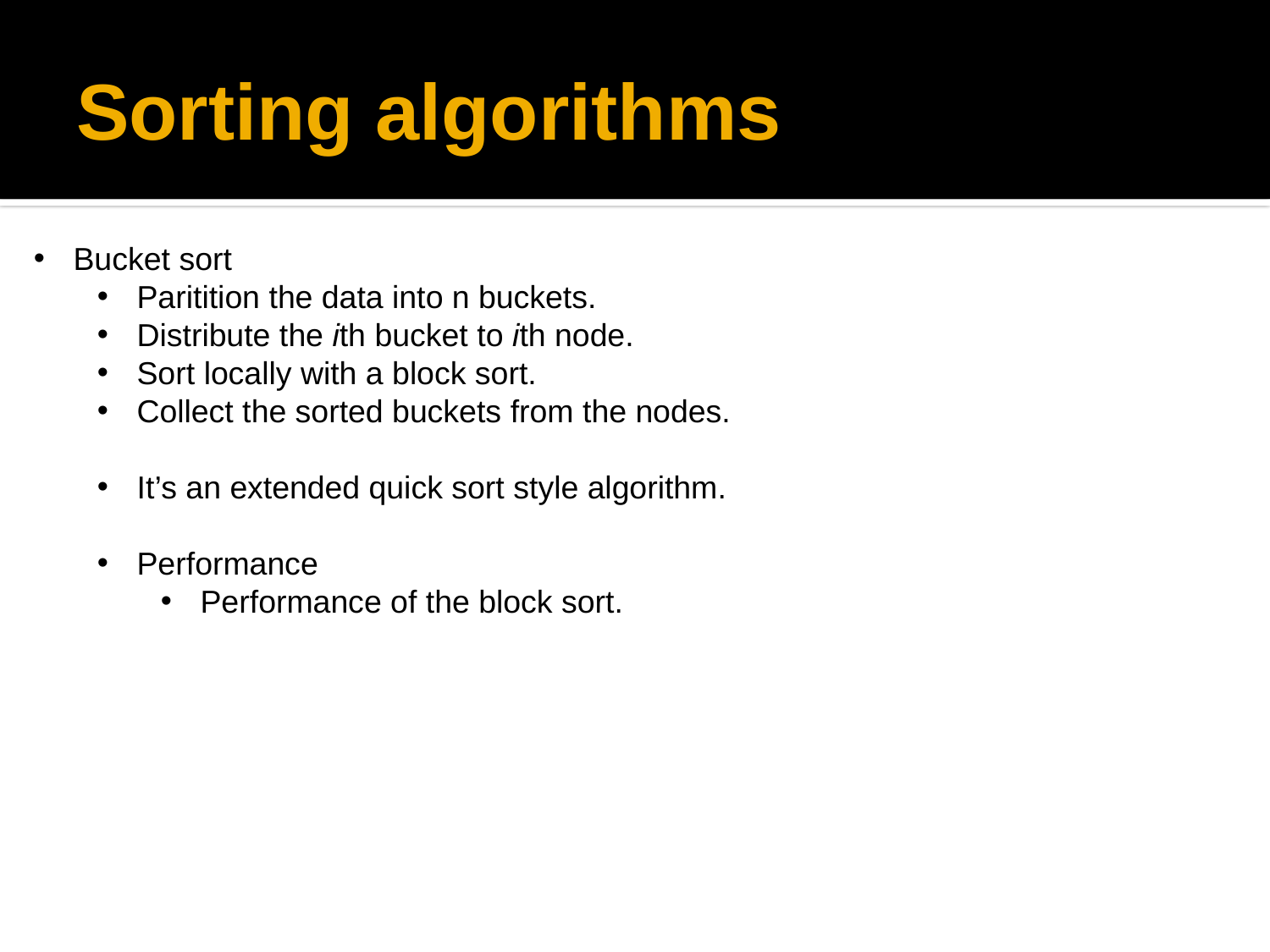

# Sorting algorithms
Bucket sort
Paritition the data into n buckets.
Distribute the ith bucket to ith node.
Sort locally with a block sort.
Collect the sorted buckets from the nodes.

It’s an extended quick sort style algorithm.

Performance
Performance of the block sort.